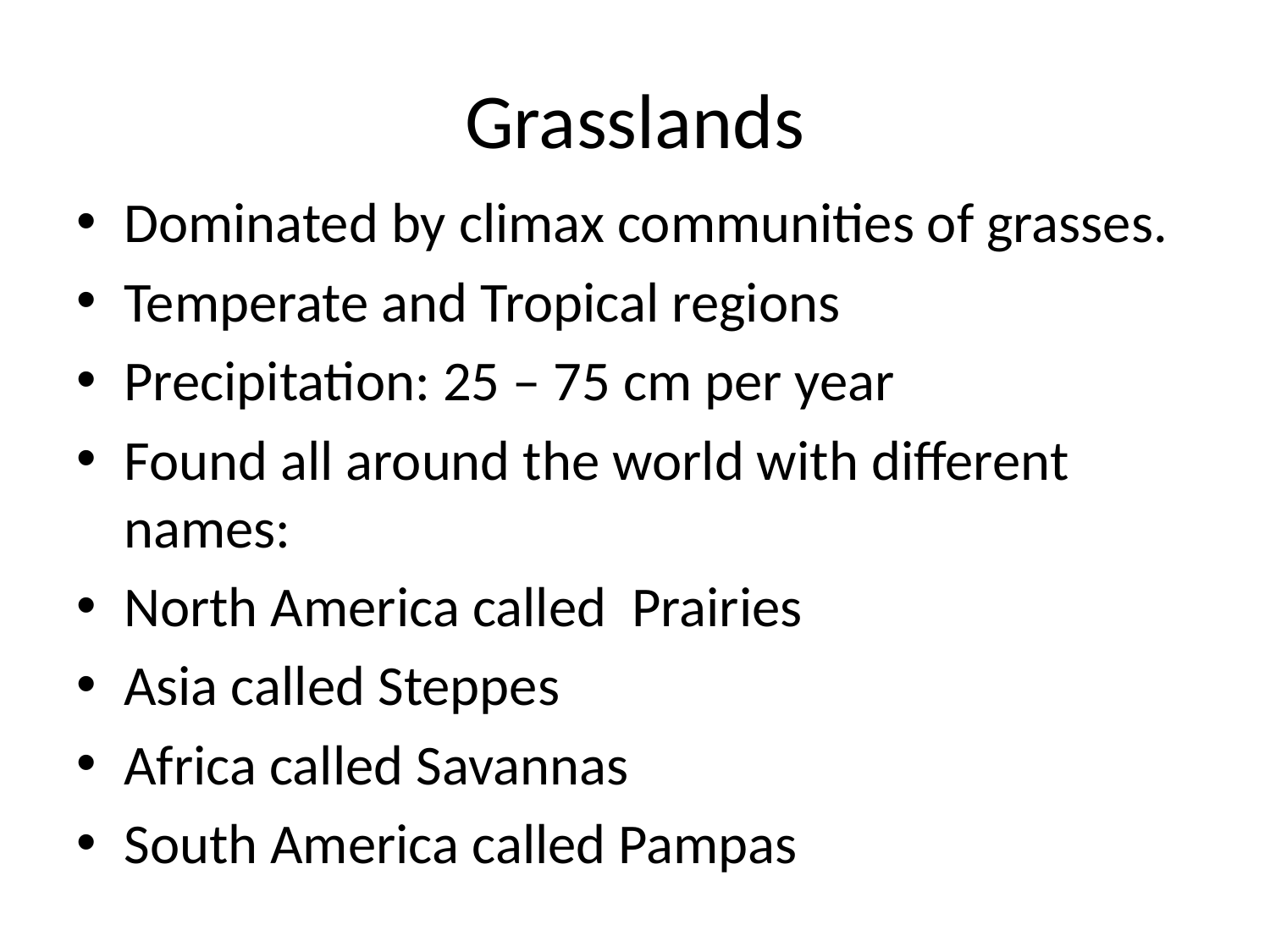

# Grasslands
Dominated by climax communities of grasses.
Temperate and Tropical regions
Precipitation: 25 – 75 cm per year
Found all around the world with different names:
North America called  Prairies
Asia called Steppes
Africa called Savannas
South America called Pampas